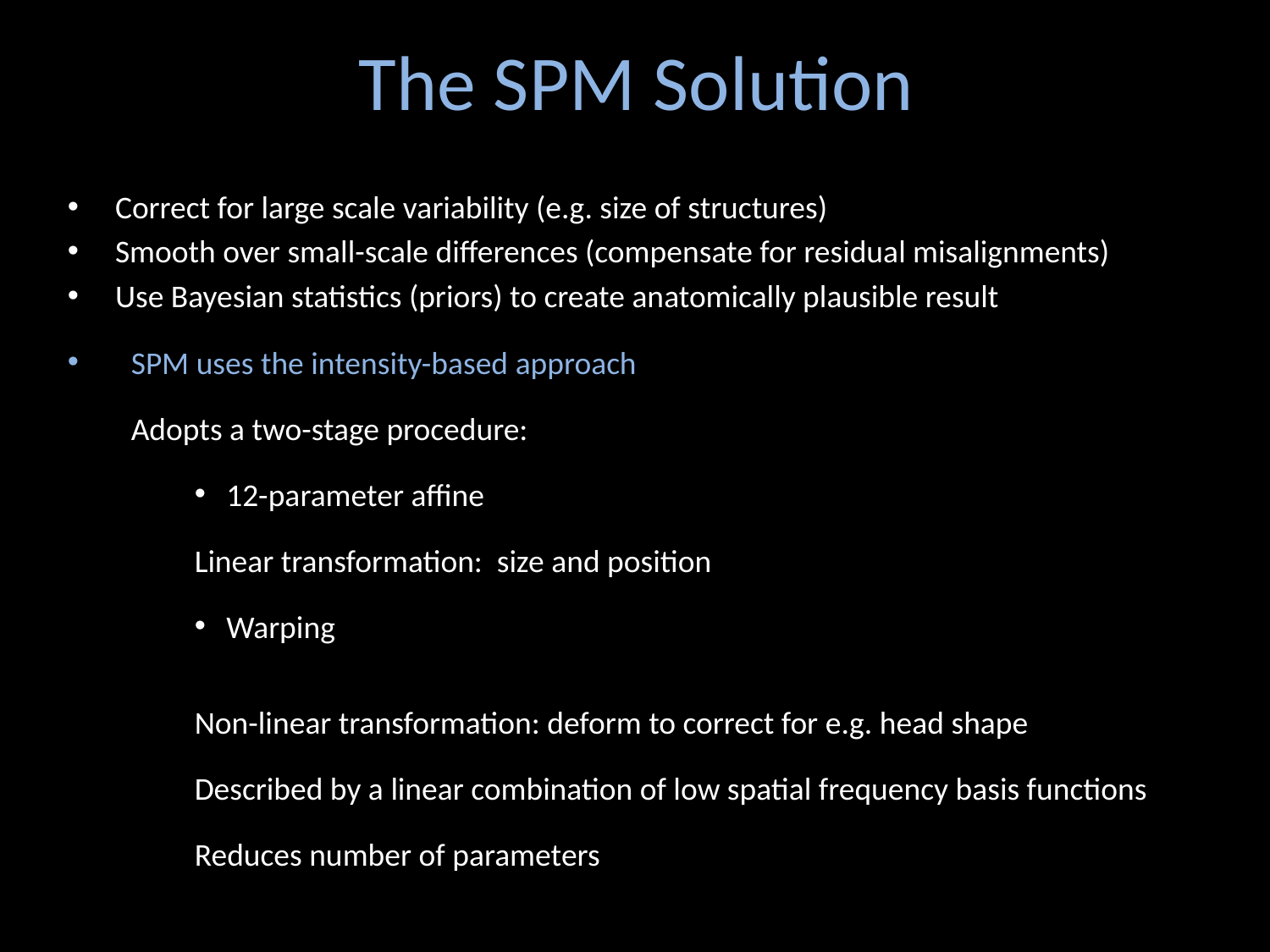

# The SPM Solution

Correct for large scale variability (e.g. size of structures)
Smooth over small-scale differences (compensate for residual misalignments)
Use Bayesian statistics (priors) to create anatomically plausible result

SPM uses the intensity-based approach

Adopts a two-stage procedure:

12-parameter affine

Linear transformation:  size and position

Warping

Non-linear transformation: deform to correct for e.g. head shape

Described by a linear combination of low spatial frequency basis functions

Reduces number of parameters